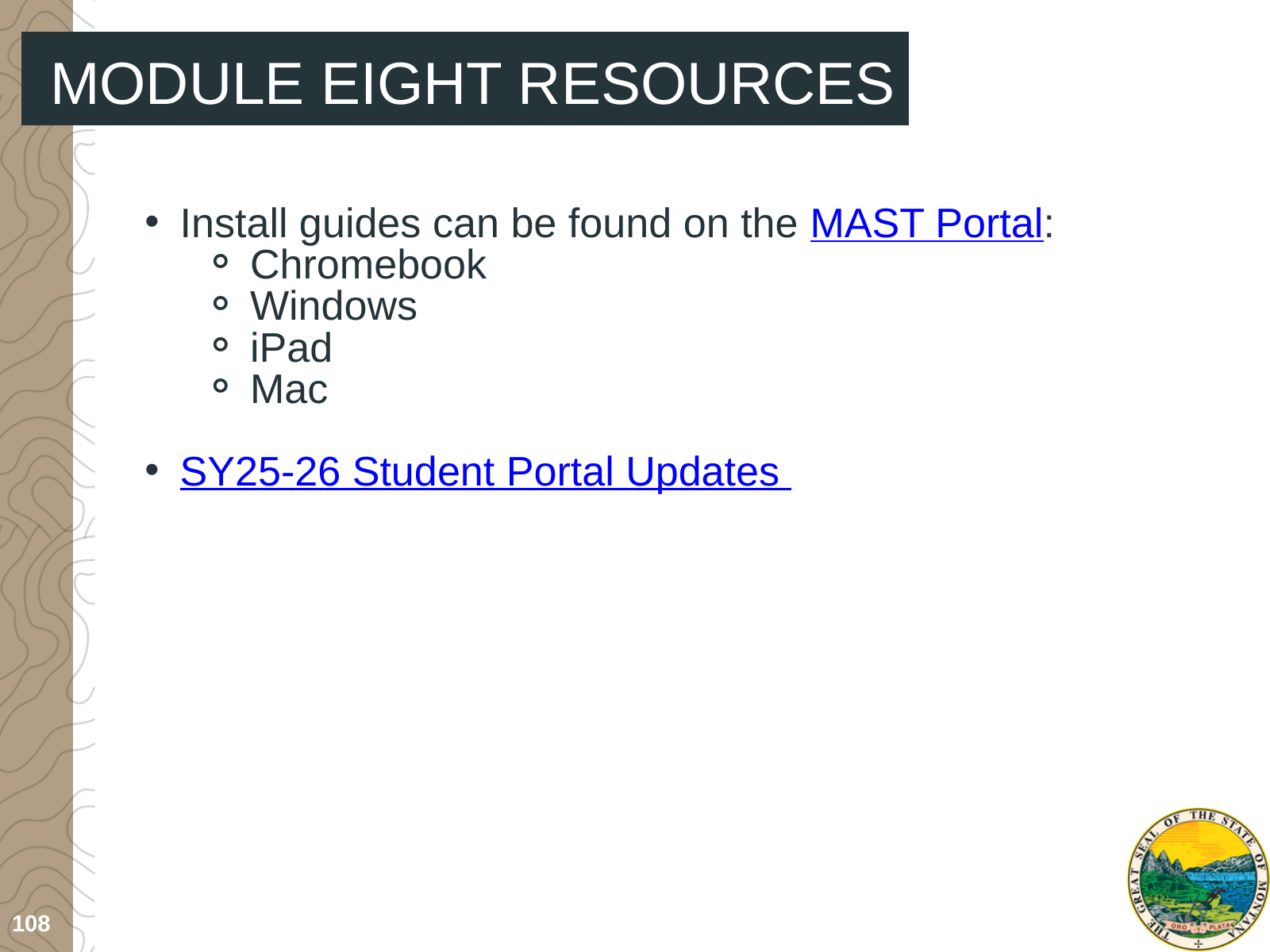

MODULE EIGHT RESOURCES

Install guides can be found on the MAST Portal:
Chromebook
Windows
iPad
Mac

SY25-26 Student Portal Updates

108